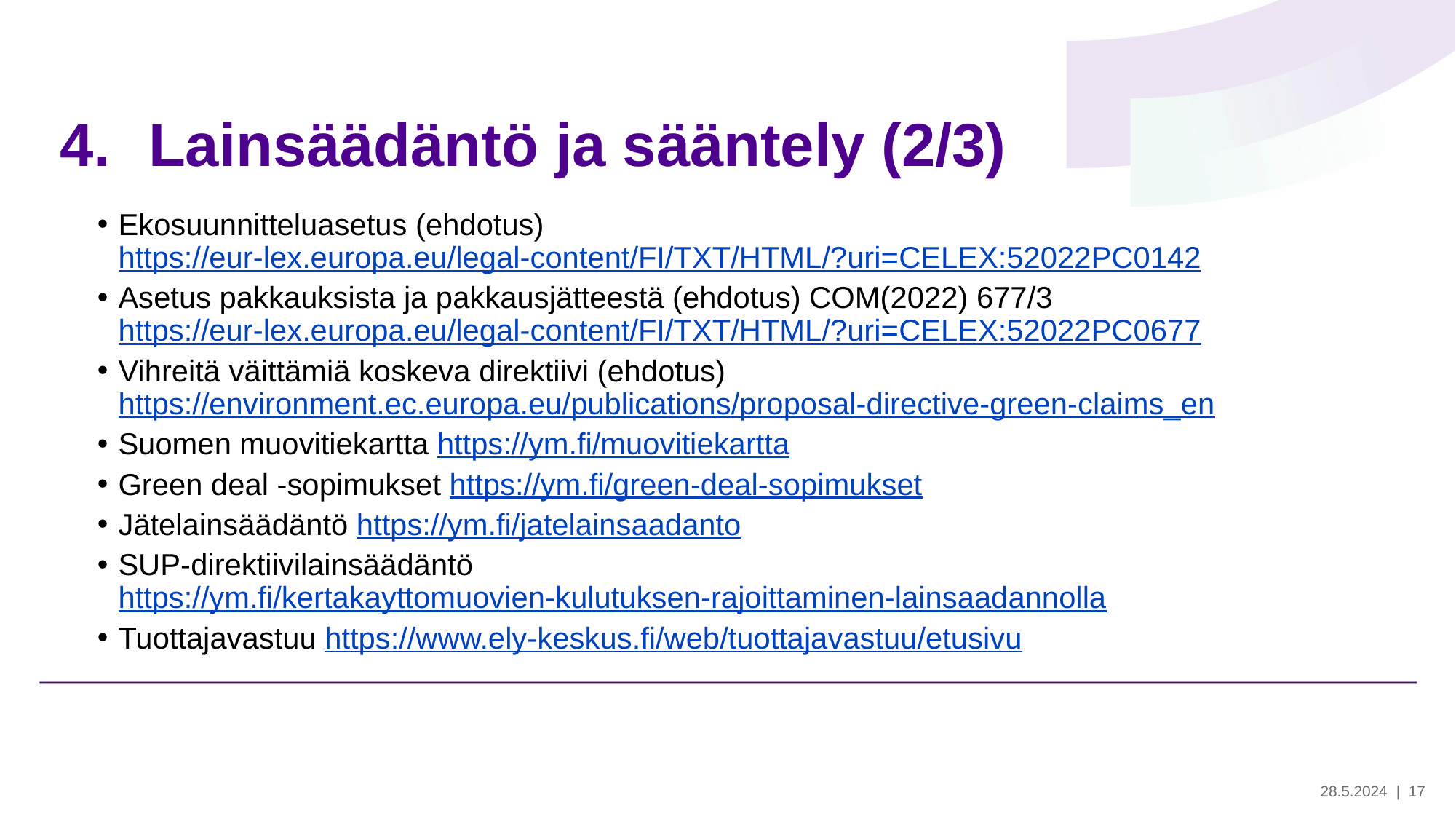

# Lainsäädäntö ja sääntely (2/3)
Ekosuunnitteluasetus (ehdotus) https://eur-lex.europa.eu/legal-content/FI/TXT/HTML/?uri=CELEX:52022PC0142
Asetus pakkauksista ja pakkausjätteestä (ehdotus) COM(2022) 677/3 https://eur-lex.europa.eu/legal-content/FI/TXT/HTML/?uri=CELEX:52022PC0677
Vihreitä väittämiä koskeva direktiivi (ehdotus) https://environment.ec.europa.eu/publications/proposal-directive-green-claims_en
Suomen muovitiekartta https://ym.fi/muovitiekartta
Green deal -sopimukset https://ym.fi/green-deal-sopimukset
Jätelainsäädäntö https://ym.fi/jatelainsaadanto
SUP-direktiivilainsäädäntö https://ym.fi/kertakayttomuovien-kulutuksen-rajoittaminen-lainsaadannolla
Tuottajavastuu https://www.ely-keskus.fi/web/tuottajavastuu/etusivu
28.5.2024
|  17